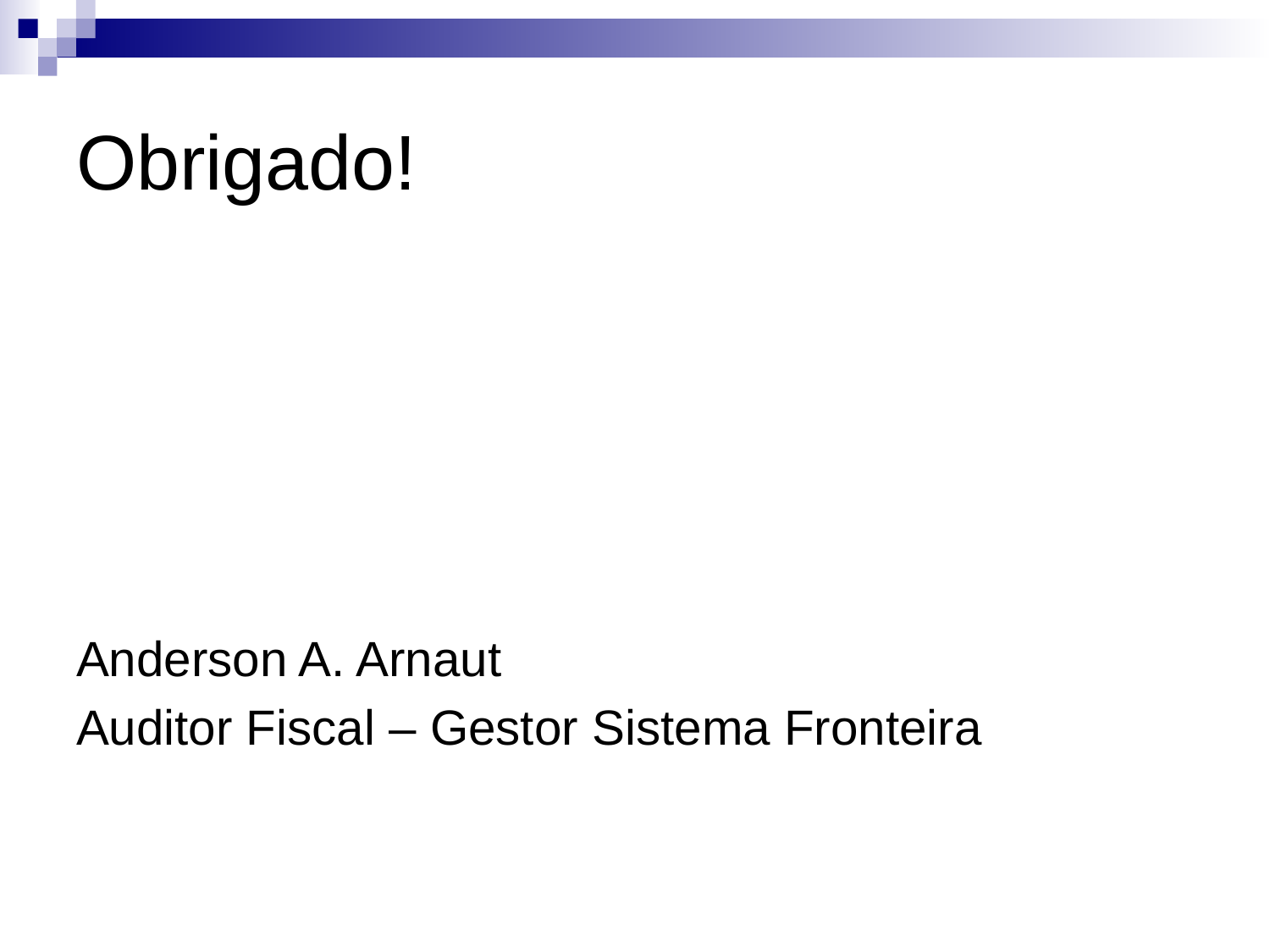

# Obrigado!

Anderson A. Arnaut
Auditor Fiscal – Gestor Sistema Fronteira